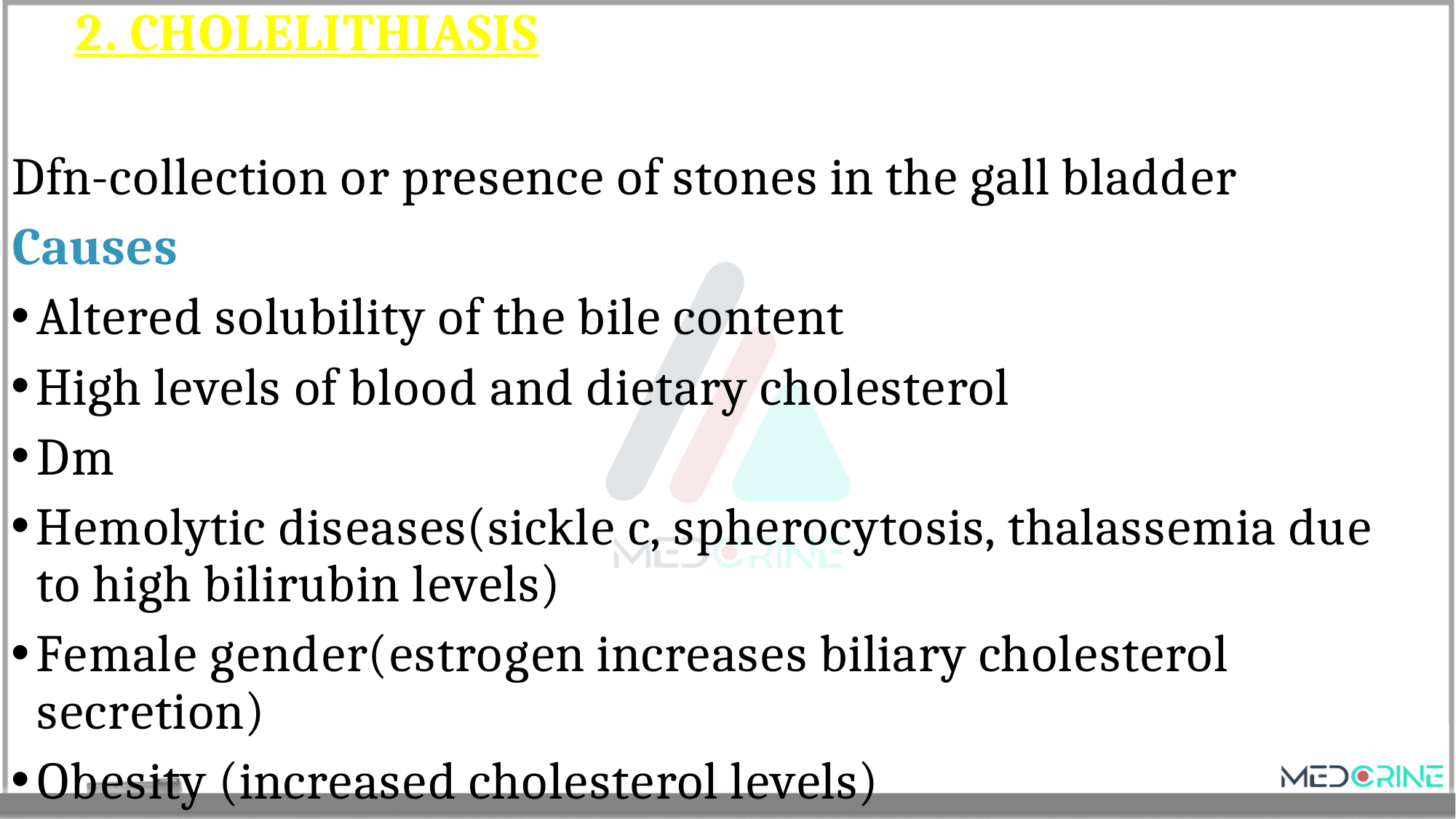

# 2. CHOLELITHIASIS
Dfn-collection or presence of stones in the gall bladder
Causes
Altered solubility of the bile content
High levels of blood and dietary cholesterol
Dm
Hemolytic diseases(sickle c, spherocytosis, thalassemia due to high bilirubin levels)
Female gender(estrogen increases biliary cholesterol secretion)
Obesity (increased cholesterol levels)